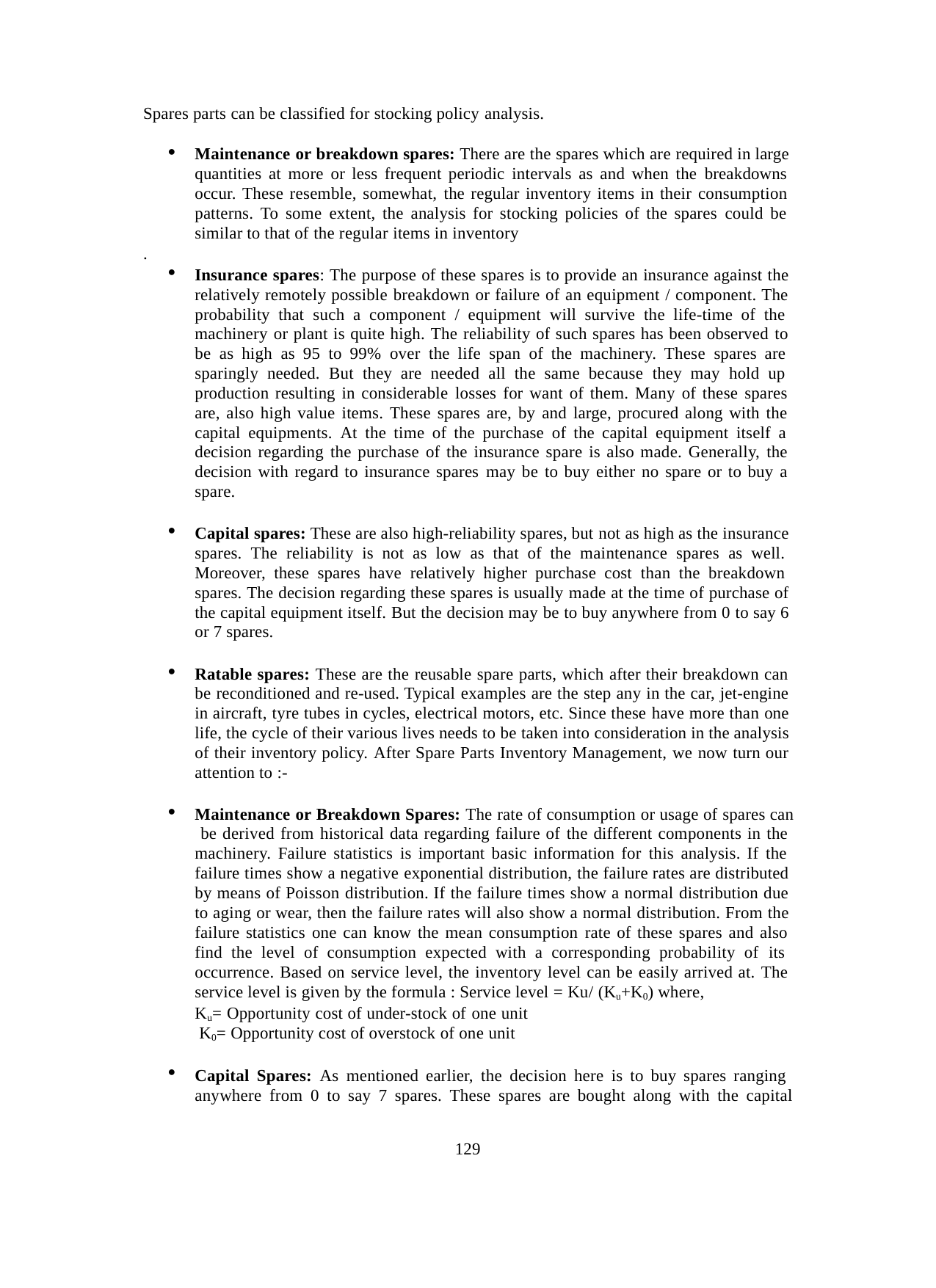

Spares parts can be classified for stocking policy analysis.
Maintenance or breakdown spares: There are the spares which are required in large  quantities at more or less frequent periodic intervals as and when the breakdowns  occur. These resemble, somewhat, the regular inventory items in their consumption  patterns. To some extent, the analysis for stocking policies of the spares could be  similar to that of the regular items in inventory

Insurance spares: The purpose of these spares is to provide an insurance against the  relatively remotely possible breakdown or failure of an equipment / component. The  probability that such a component / equipment will survive the life-time of the  machinery or plant is quite high. The reliability of such spares has been observed to  be as high as 95 to 99% over the life span of the machinery. These spares are  sparingly needed. But they are needed all the same because they may hold up  production resulting in considerable losses for want of them. Many of these spares  are, also high value items. These spares are, by and large, procured along with the  capital equipments. At the time of the purchase of the capital equipment itself a  decision regarding the purchase of the insurance spare is also made. Generally, the  decision with regard to insurance spares may be to buy either no spare or to buy a  spare.

Capital spares: These are also high-reliability spares, but not as high as the insurance  spares. The reliability is not as low as that of the maintenance spares as well.  Moreover, these spares have relatively higher purchase cost than the breakdown  spares. The decision regarding these spares is usually made at the time of purchase of  the capital equipment itself. But the decision may be to buy anywhere from 0 to say 6  or 7 spares.

Ratable spares: These are the reusable spare parts, which after their breakdown can  be reconditioned and re-used. Typical examples are the step any in the car, jet-engine  in aircraft, tyre tubes in cycles, electrical motors, etc. Since these have more than one  life, the cycle of their various lives needs to be taken into consideration in the analysis  of their inventory policy. After Spare Parts Inventory Management, we now turn our  attention to :-

Maintenance or Breakdown Spares: The rate of consumption or usage of spares can  be derived from historical data regarding failure of the different components in the  machinery. Failure statistics is important basic information for this analysis. If the  failure times show a negative exponential distribution, the failure rates are distributed  by means of Poisson distribution. If the failure times show a normal distribution due  to aging or wear, then the failure rates will also show a normal distribution. From the  failure statistics one can know the mean consumption rate of these spares and also  find the level of consumption expected with a corresponding probability of its  occurrence. Based on service level, the inventory level can be easily arrived at. The  service level is given by the formula : Service level = Ku/ (Ku+K0) where,
Ku= Opportunity cost of under-stock of one unit  K0= Opportunity cost of overstock of one unit

Capital Spares: As mentioned earlier, the decision here is to buy spares ranging  anywhere from 0 to say 7 spares. These spares are bought along with the capital
.
129